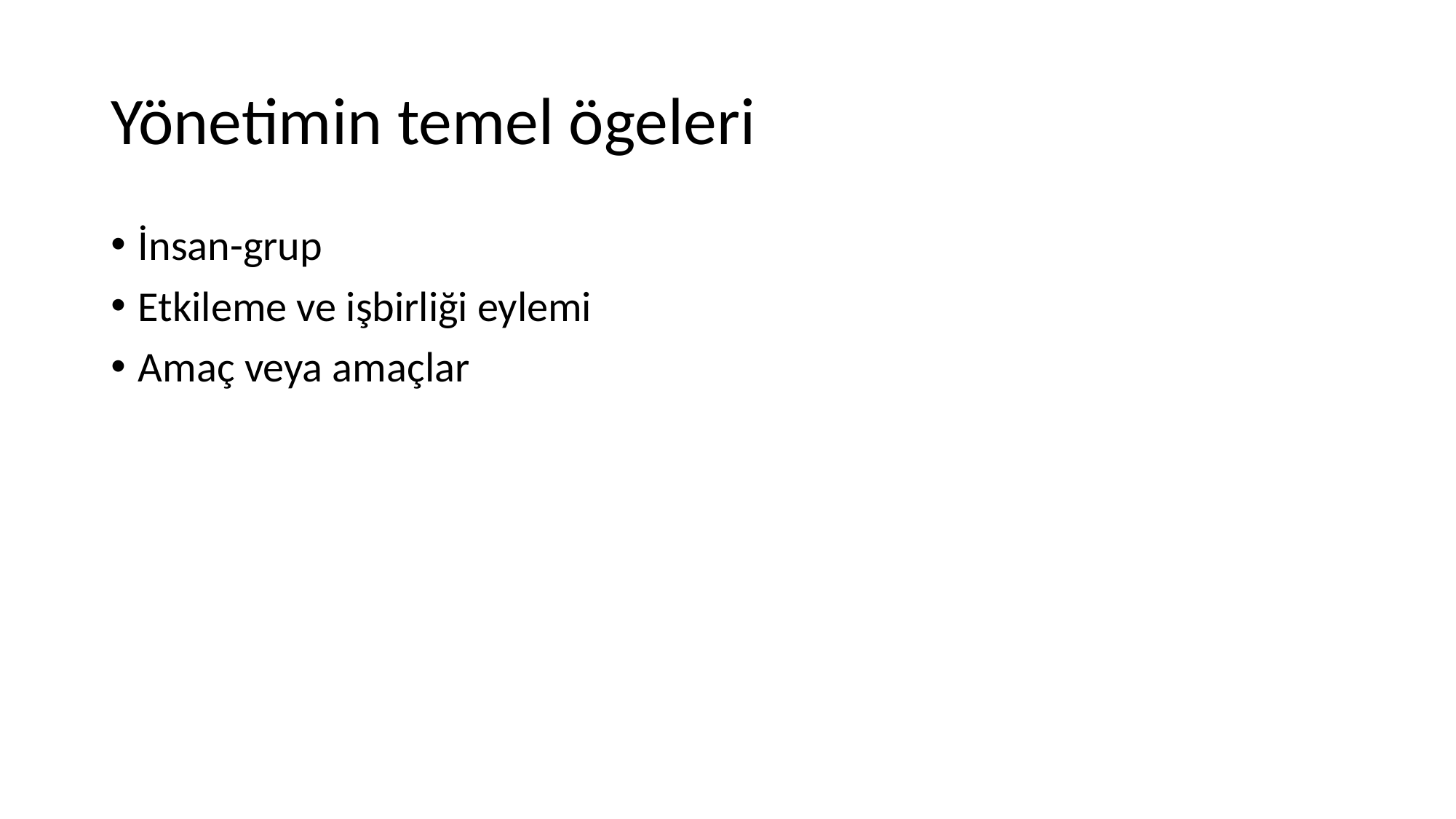

# Yönetimin temel ögeleri
İnsan-grup
Etkileme ve işbirliği eylemi
Amaç veya amaçlar